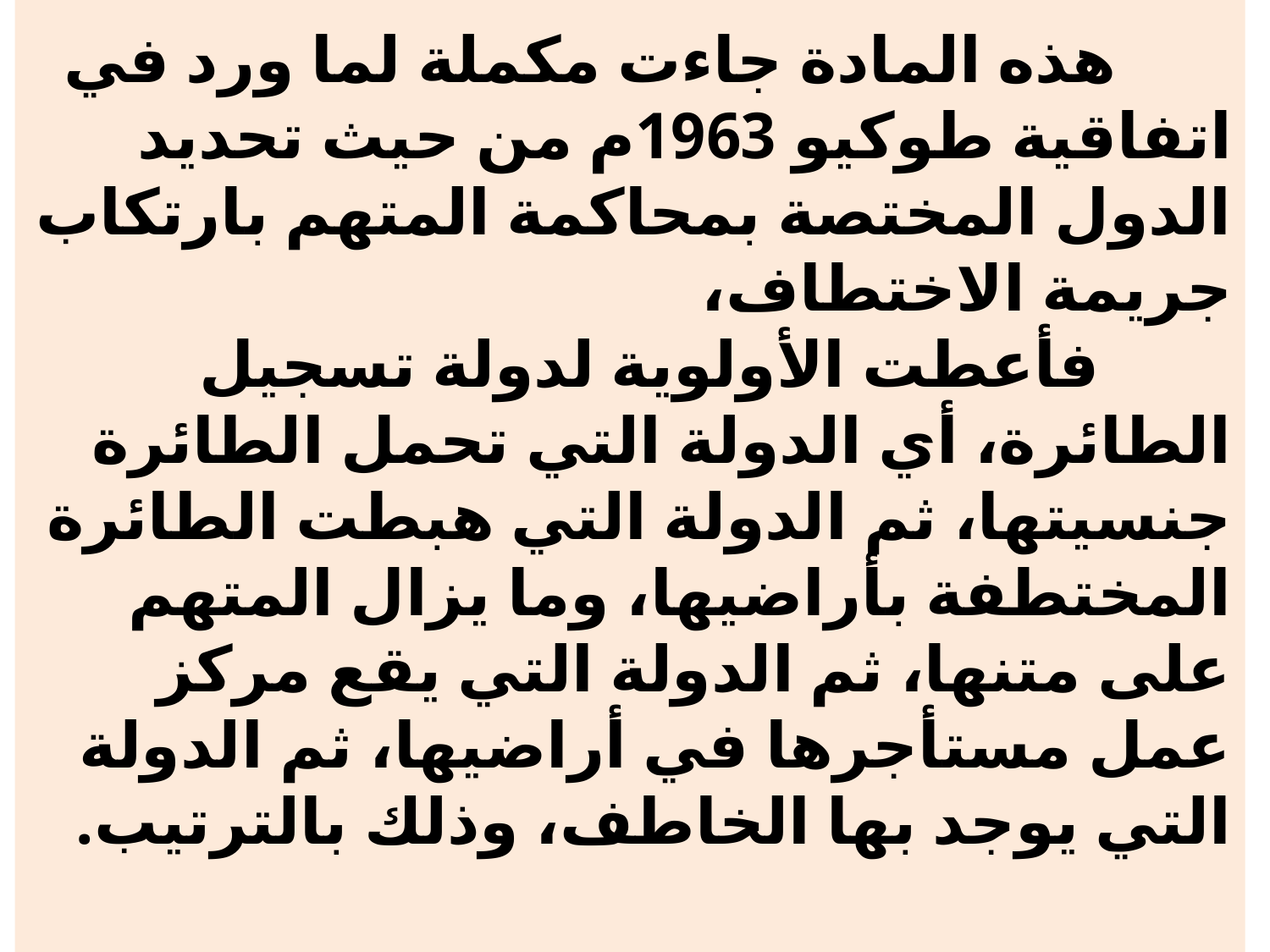

# هذه المادة جاءت مكملة لما ورد في اتفاقية طوكيو 1963م من حيث تحديد الدول المختصة بمحاكمة المتهم بارتكاب جريمة الاختطاف، فأعطت الأولوية لدولة تسجيل الطائرة، أي الدولة التي تحمل الطائرة جنسيتها، ثم الدولة التي هبطت الطائرة المختطفة بأراضيها، وما يزال المتهم على متنها، ثم الدولة التي يقع مركز عمل مستأجرها في أراضيها، ثم الدولة التي يوجد بها الخاطف، وذلك بالترتيب.